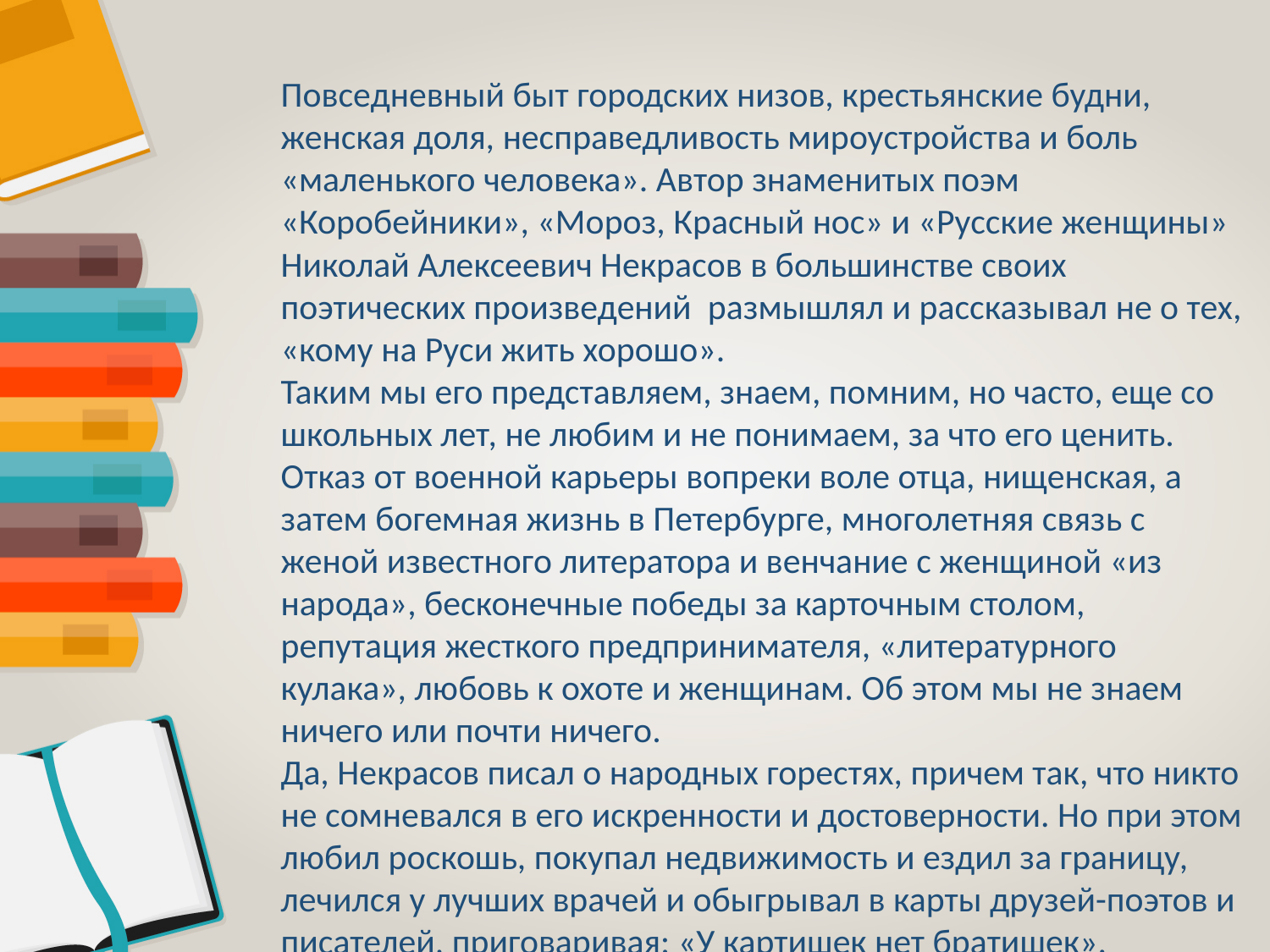

Повседневный быт городских низов, крестьянские будни, женская доля, несправедливость мироустройства и боль «маленького человека». Автор знаменитых поэм «Коробейники», «Мороз, Красный нос» и «Русские женщины» Николай Алексеевич Некрасов в большинстве своих поэтических произведений  размышлял и рассказывал не о тех, «кому на Руси жить хорошо».
Таким мы его представляем, знаем, помним, но часто, еще со школьных лет, не любим и не понимаем, за что его ценить.
Отказ от военной карьеры вопреки воле отца, нищенская, а затем богемная жизнь в Петербурге, многолетняя связь с женой известного литератора и венчание с женщиной «из народа», бесконечные победы за карточным столом, репутация жесткого предпринимателя, «литературного кулака», любовь к охоте и женщинам. Об этом мы не знаем ничего или почти ничего.
Да, Некрасов писал о народных горестях, причем так, что никто не сомневался в его искренности и достоверности. Но при этом любил роскошь, покупал недвижимость и ездил за границу, лечился у лучших врачей и обыгрывал в карты друзей-поэтов и писателей, приговаривая: «У картишек нет братишек».